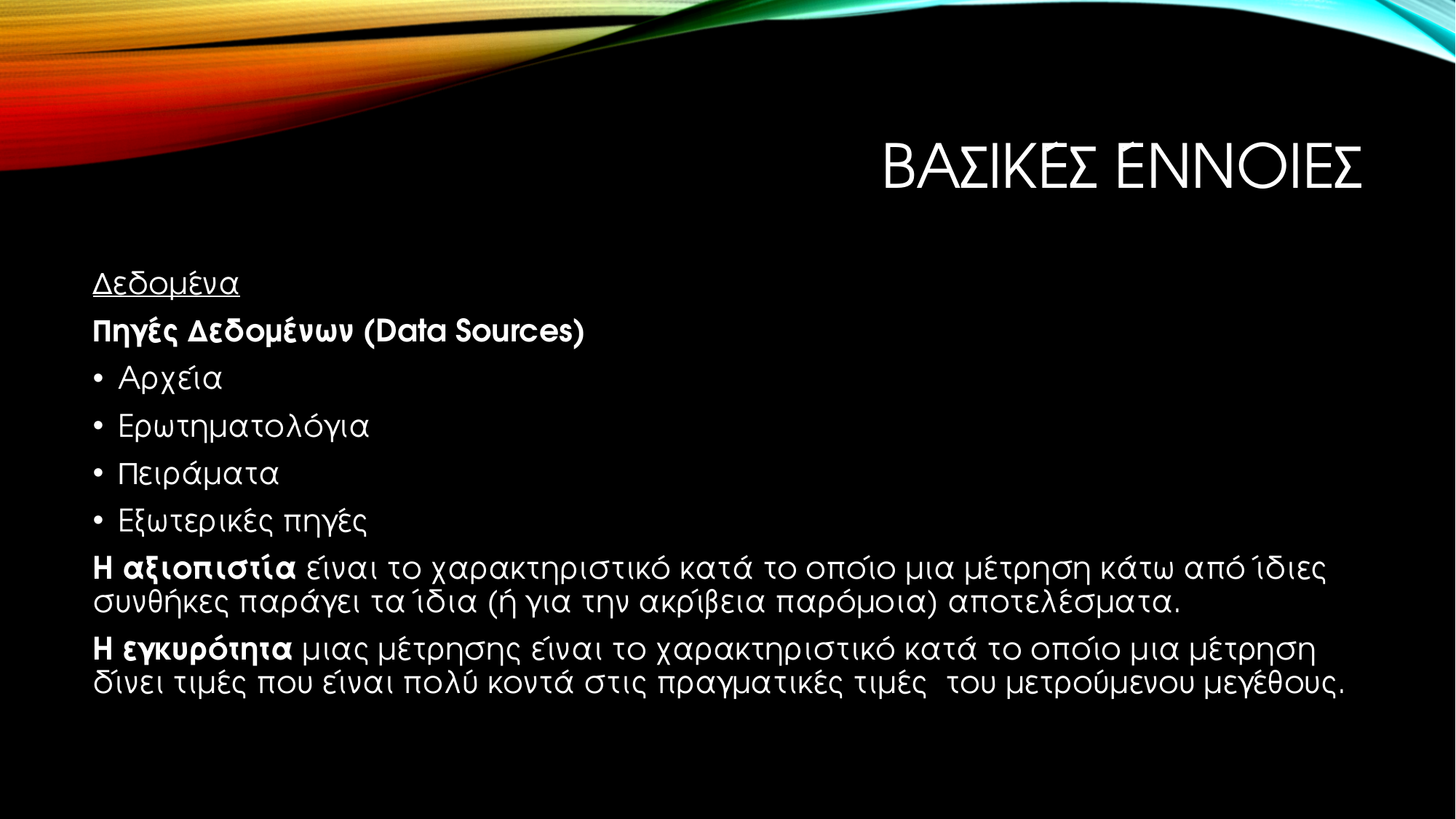

# Βασικές έννοιες
Δεδομένα
Πηγές Δεδομένων (Data Sources)
Αρχεία
Ερωτηματολόγια
Πειράματα
Εξωτερικές πηγές
Η αξιοπιστία είναι το χαρακτηριστικό κατά το οποίο μια μέτρηση κάτω από ίδιες συνθήκες παράγει τα ίδια (ή για την ακρίβεια παρόμοια) αποτελέσματα.
Η εγκυρότητα μιας μέτρησης είναι το χαρακτηριστικό κατά το οποίο μια μέτρηση δίνει τιμές που είναι πολύ κοντά στις πραγματικές τιμές  του μετρούμενου μεγέθους.